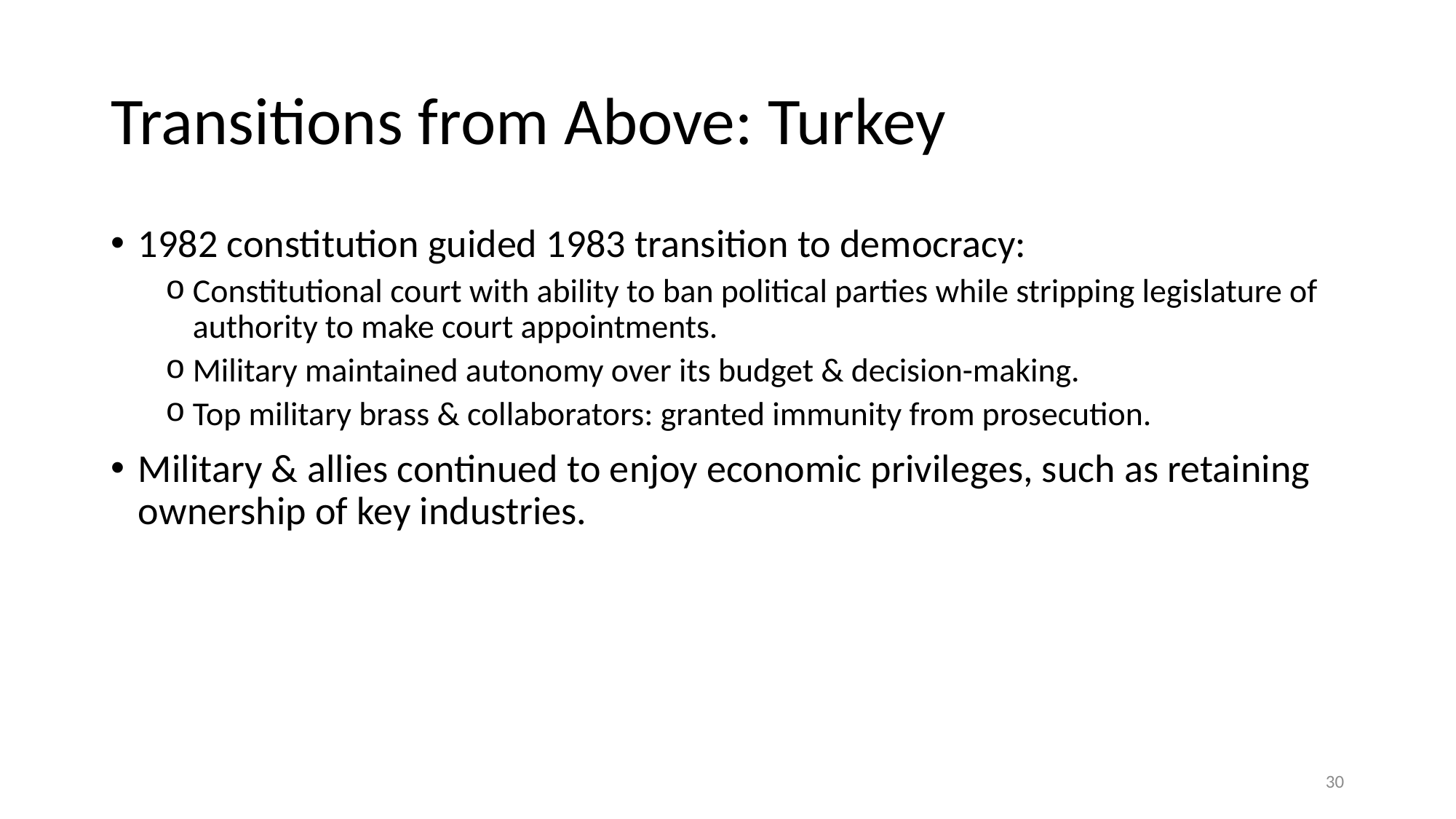

# Transitions from Above: Turkey
1982 constitution guided 1983 transition to democracy:
Constitutional court with ability to ban political parties while stripping legislature of authority to make court appointments.
Military maintained autonomy over its budget & decision-making.
Top military brass & collaborators: granted immunity from prosecution.
Military & allies continued to enjoy economic privileges, such as retaining ownership of key industries.
30